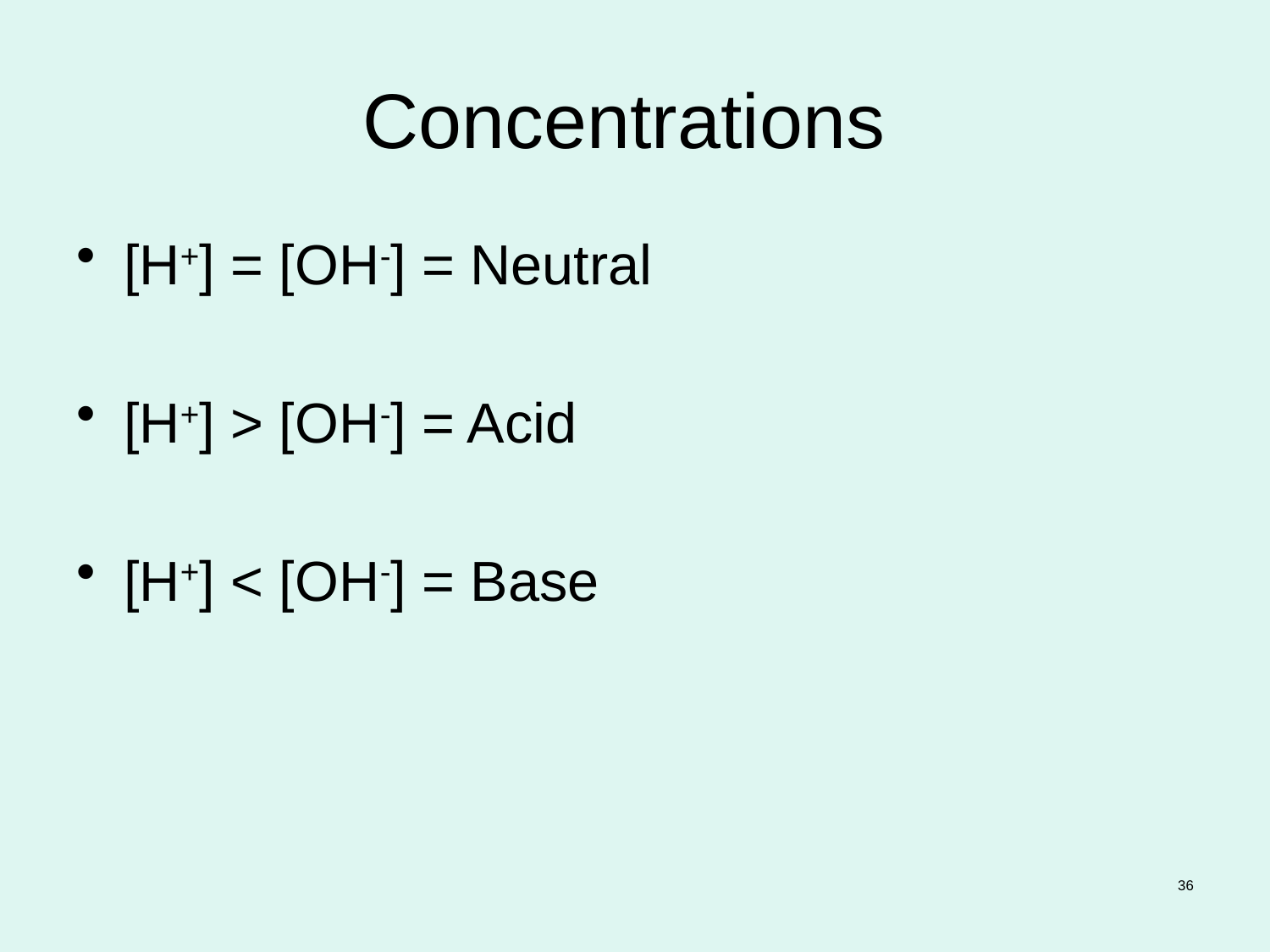

# Concentrations
[H+] = [OH-] = Neutral

[H+] > [OH-] = Acid

[H+] < [OH-] = Base

36